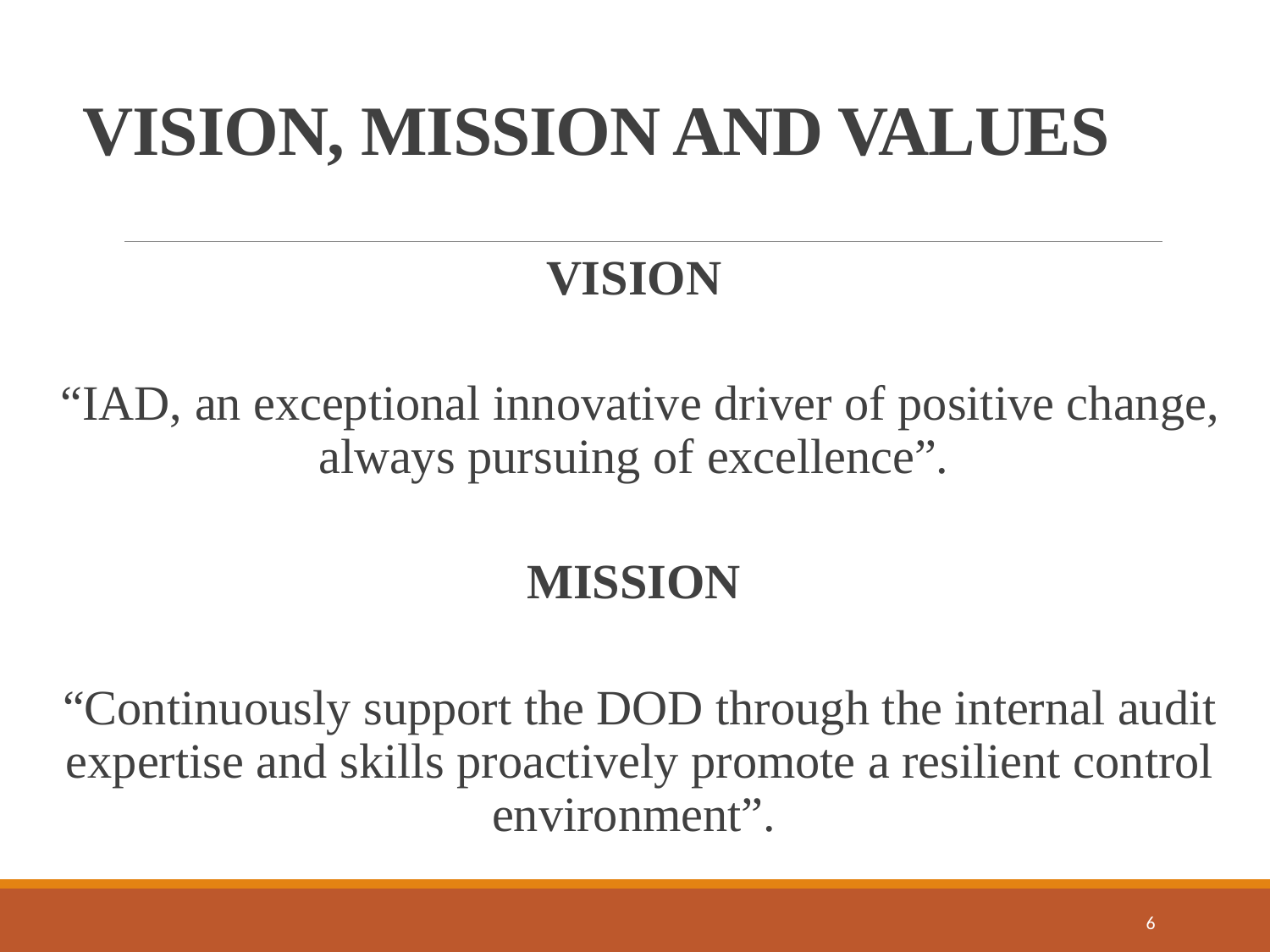

# VISION, MISSION AND VALUES
VISION

“IAD, an exceptional innovative driver of positive change, always pursuing of excellence”.

MISSION

“Continuously support the DOD through the internal audit expertise and skills proactively promote a resilient control environment”.
6